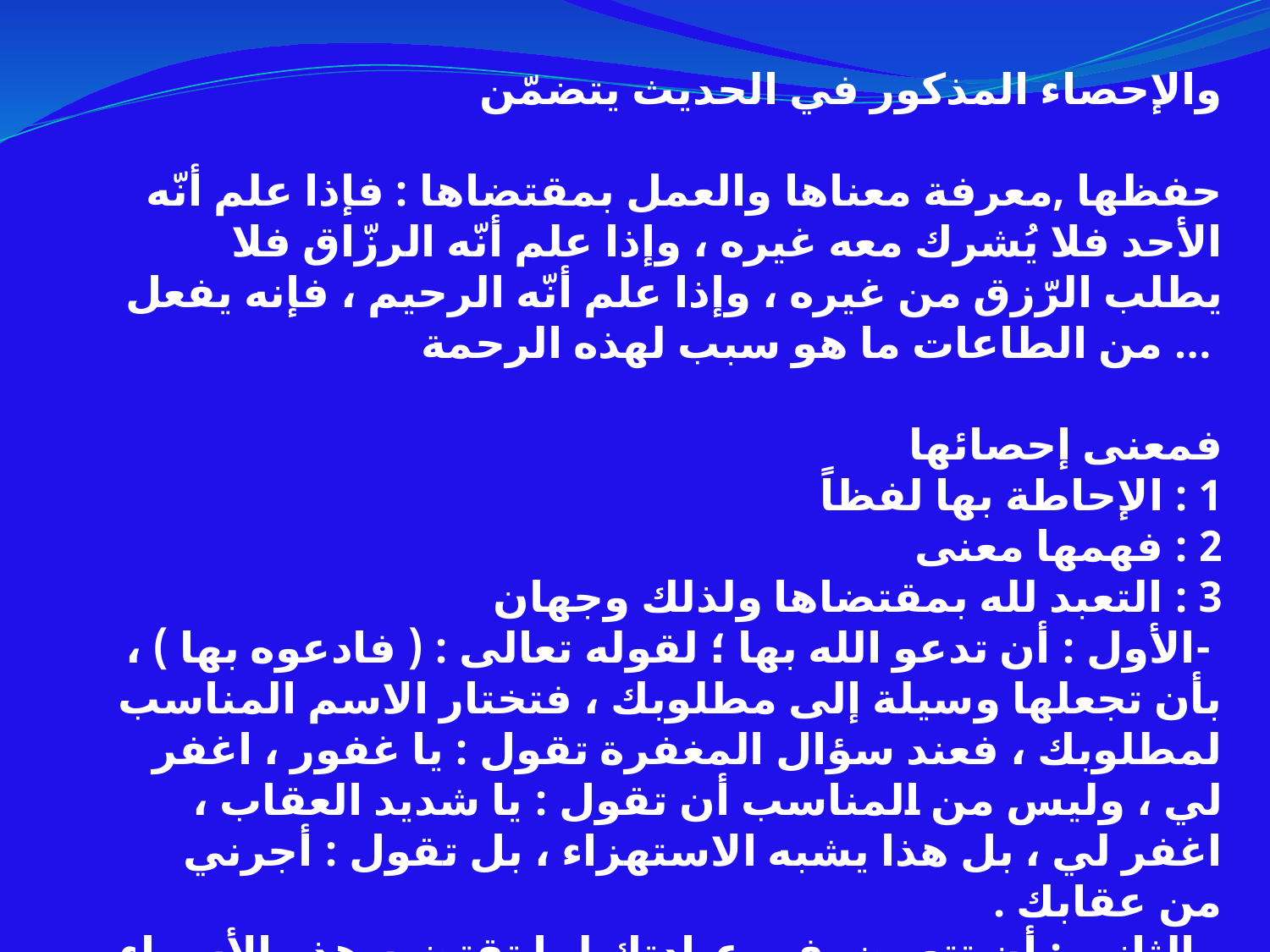

والإحصاء المذكور في الحديث يتضمّن
حفظها ,معرفة معناها والعمل بمقتضاها : فإذا علم أنّه الأحد فلا يُشرك معه غيره ، وإذا علم أنّه الرزّاق فلا يطلب الرّزق من غيره ، وإذا علم أنّه الرحيم ، فإنه يفعل من الطاعات ما هو سبب لهذه الرحمة ...
فمعنى إحصائها
1 : الإحاطة بها لفظاً
2 : فهمها معنى
3 : التعبد لله بمقتضاها ولذلك وجهان
 -الأول : أن تدعو الله بها ؛ لقوله تعالى : ( فادعوه بها ) ، بأن تجعلها وسيلة إلى مطلوبك ، فتختار الاسم المناسب لمطلوبك ، فعند سؤال المغفرة تقول : يا غفور ، اغفر لي ، وليس من المناسب أن تقول : يا شديد العقاب ، اغفر لي ، بل هذا يشبه الاستهزاء ، بل تقول : أجرني من عقابك .
- الثاني : أن تتعرض في عبادتك لما تقتضيه هذه الأسماء ، فمقتضى الرحيم الرحمة ، فاعمل العمل الصالح الذي يكون جالباً لرحمة الله ، هذا هو معنى إحصائها ، فإذا كان كذلك فهو جدير لأن يكون ثمناً لدخول الجنة